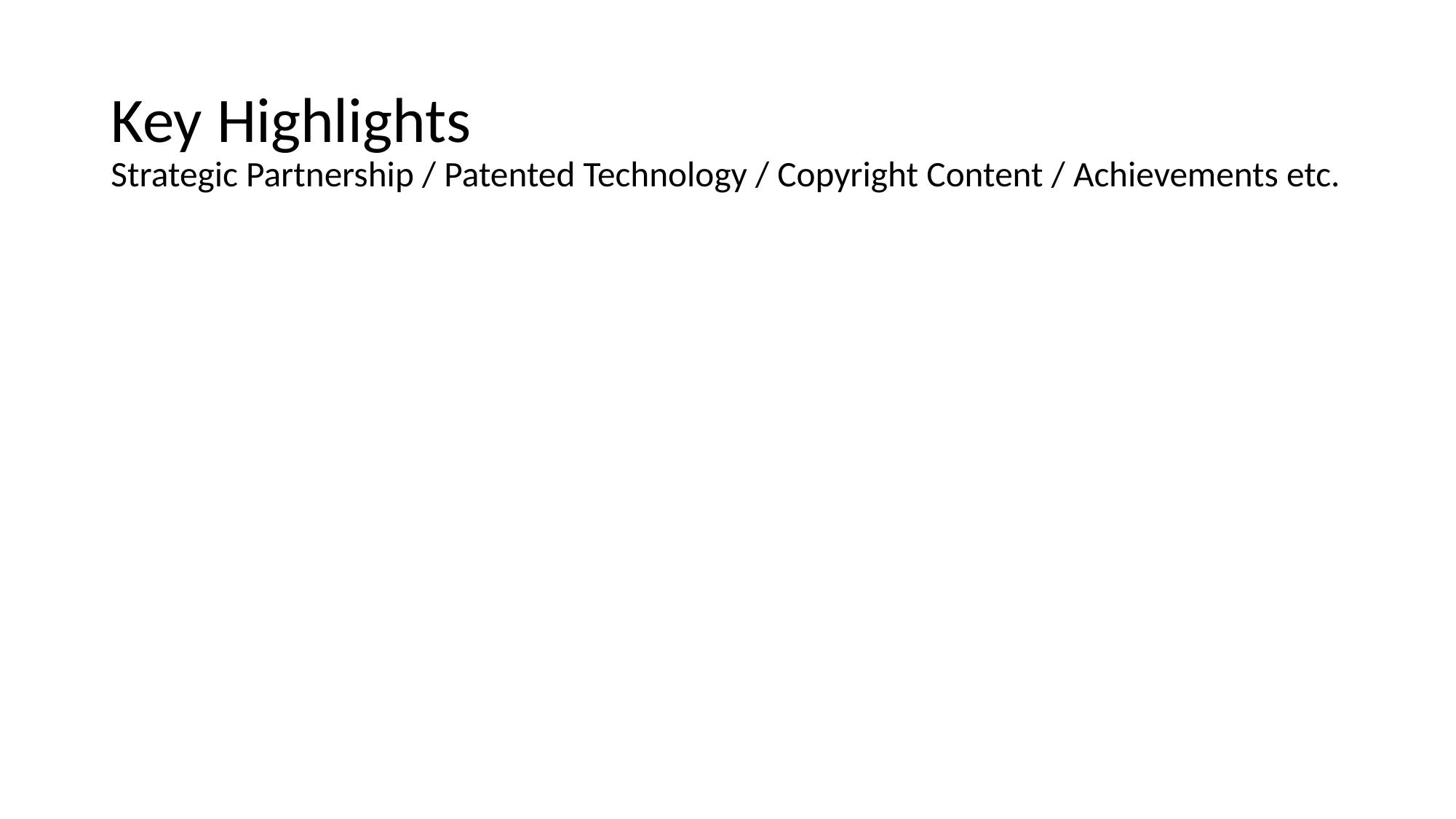

Key Highlights
Strategic Partnership / Patented Technology / Copyright Content / Achievements etc.